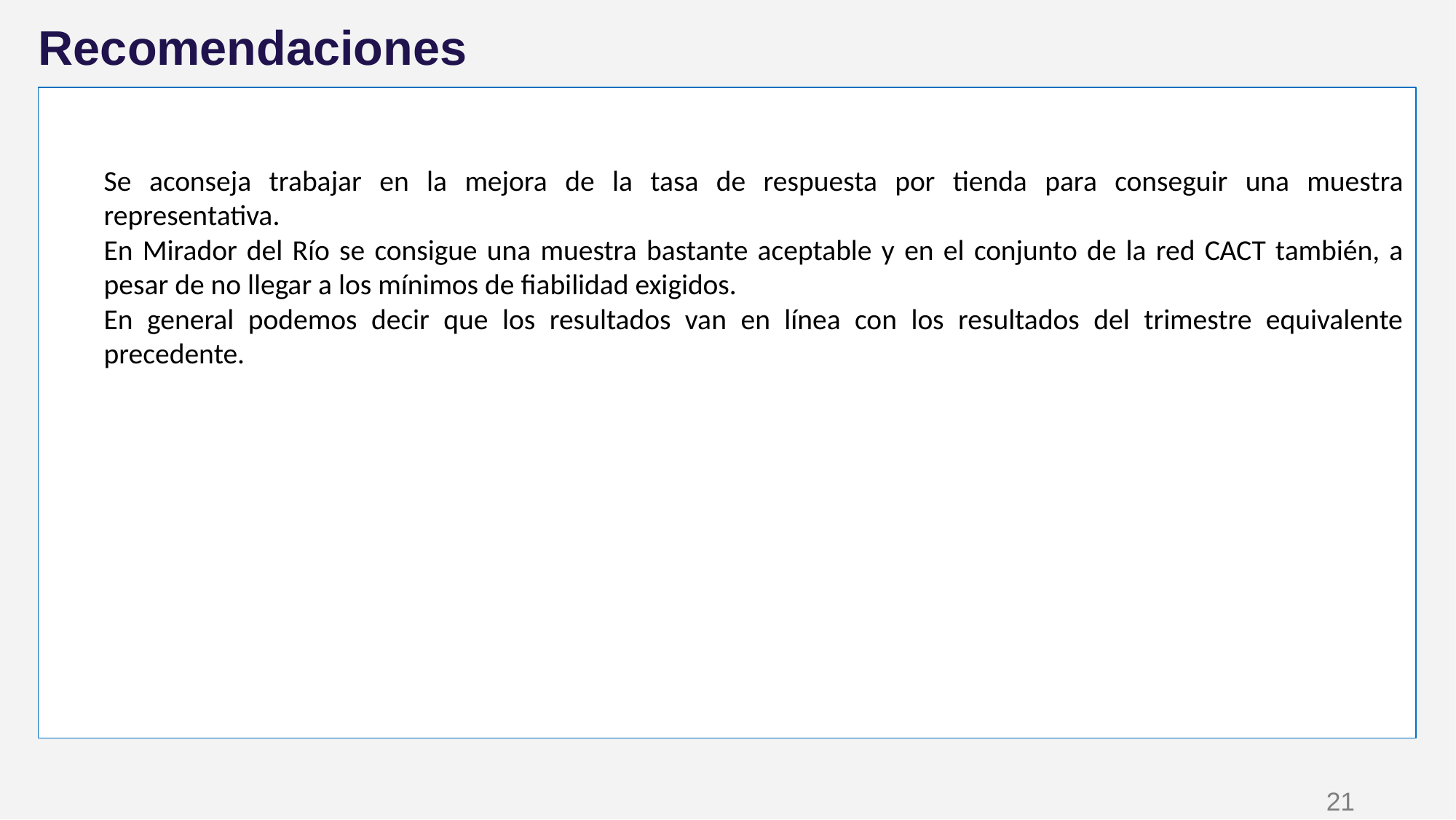

Recomendaciones

Se aconseja trabajar en la mejora de la tasa de respuesta por tienda para conseguir una muestra representativa.
En Mirador del Río se consigue una muestra bastante aceptable y en el conjunto de la red CACT también, a pesar de no llegar a los mínimos de fiabilidad exigidos.
En general podemos decir que los resultados van en línea con los resultados del trimestre equivalente precedente.

21